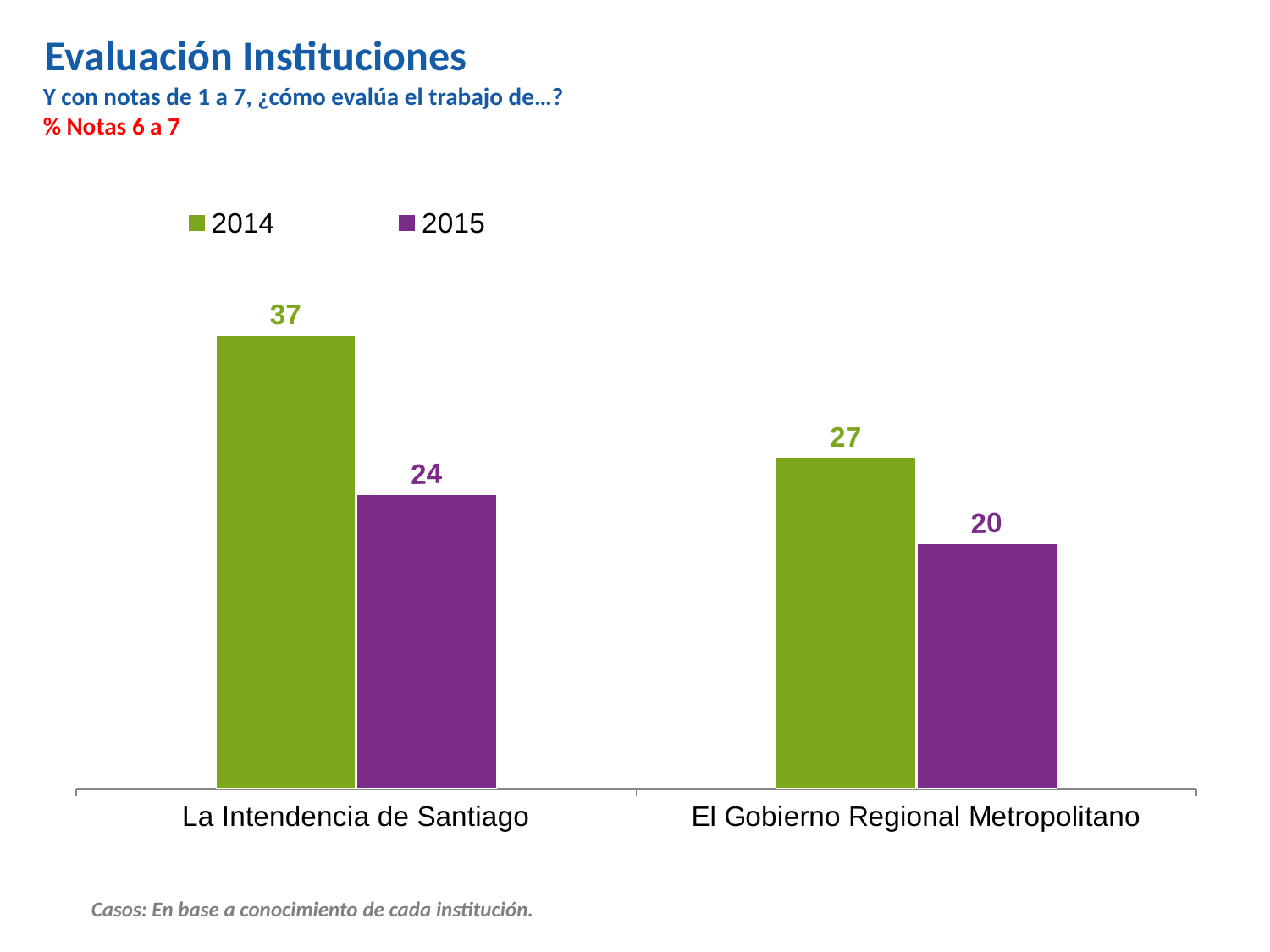

Evaluación Instituciones
Y con notas de 1 a 7, ¿cómo evalúa el trabajo de…?
% Notas 6 a 7

[unsupported chart]

Casos: En base a conocimiento de cada institución.